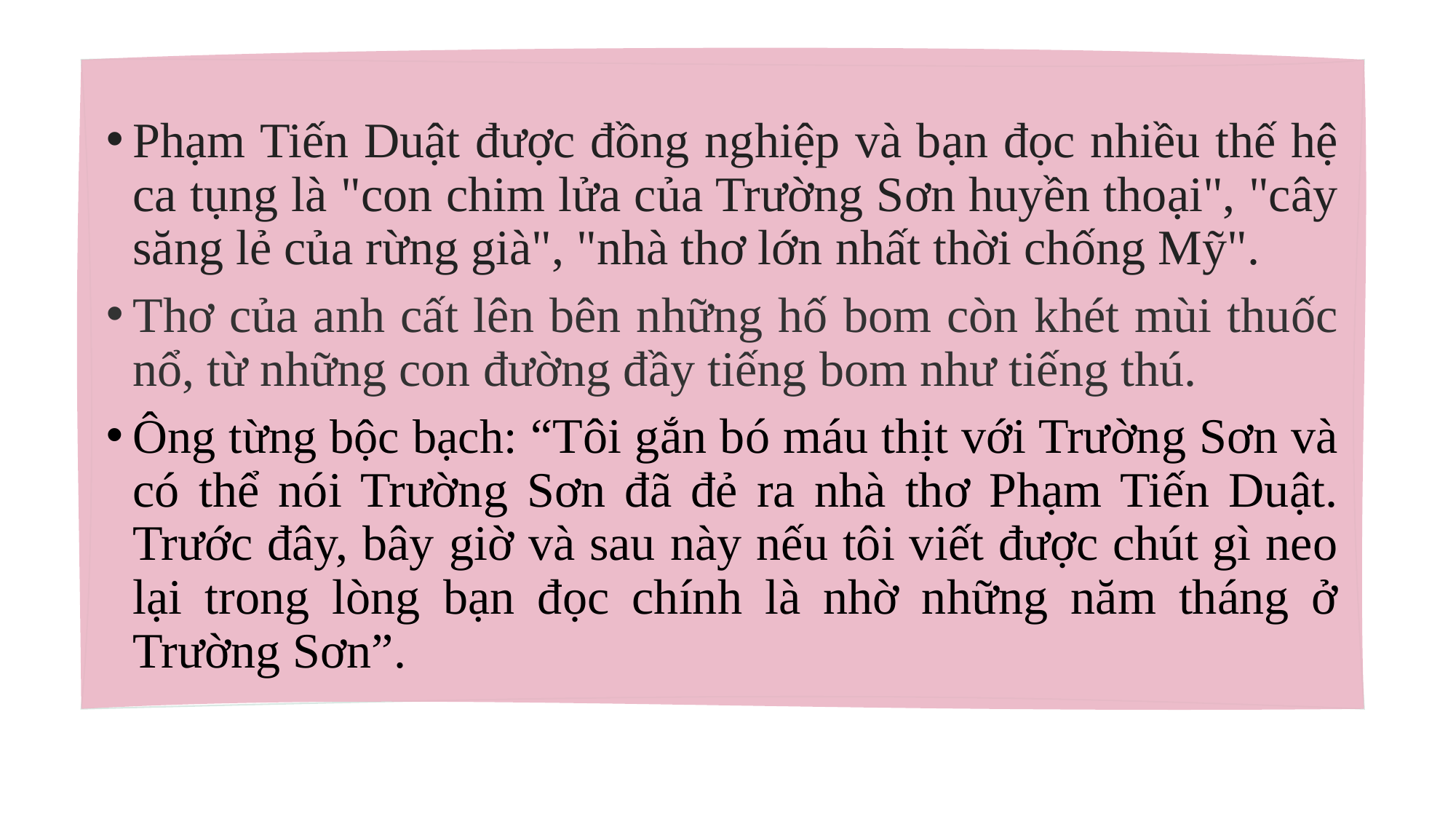

Phạm Tiến Duật được đồng nghiệp và bạn đọc nhiều thế hệ ca tụng là "con chim lửa của Trường Sơn huyền thoại", "cây săng lẻ của rừng già", "nhà thơ lớn nhất thời chống Mỹ".
Thơ của anh cất lên bên những hố bom còn khét mùi thuốc nổ, từ những con đường đầy tiếng bom như tiếng thú.
Ông từng bộc bạch: “Tôi gắn bó máu thịt với Trường Sơn và có thể nói Trường Sơn đã đẻ ra nhà thơ Phạm Tiến Duật. Trước đây, bây giờ và sau này nếu tôi viết được chút gì neo lại trong lòng bạn đọc chính là nhờ những năm tháng ở Trường Sơn”.